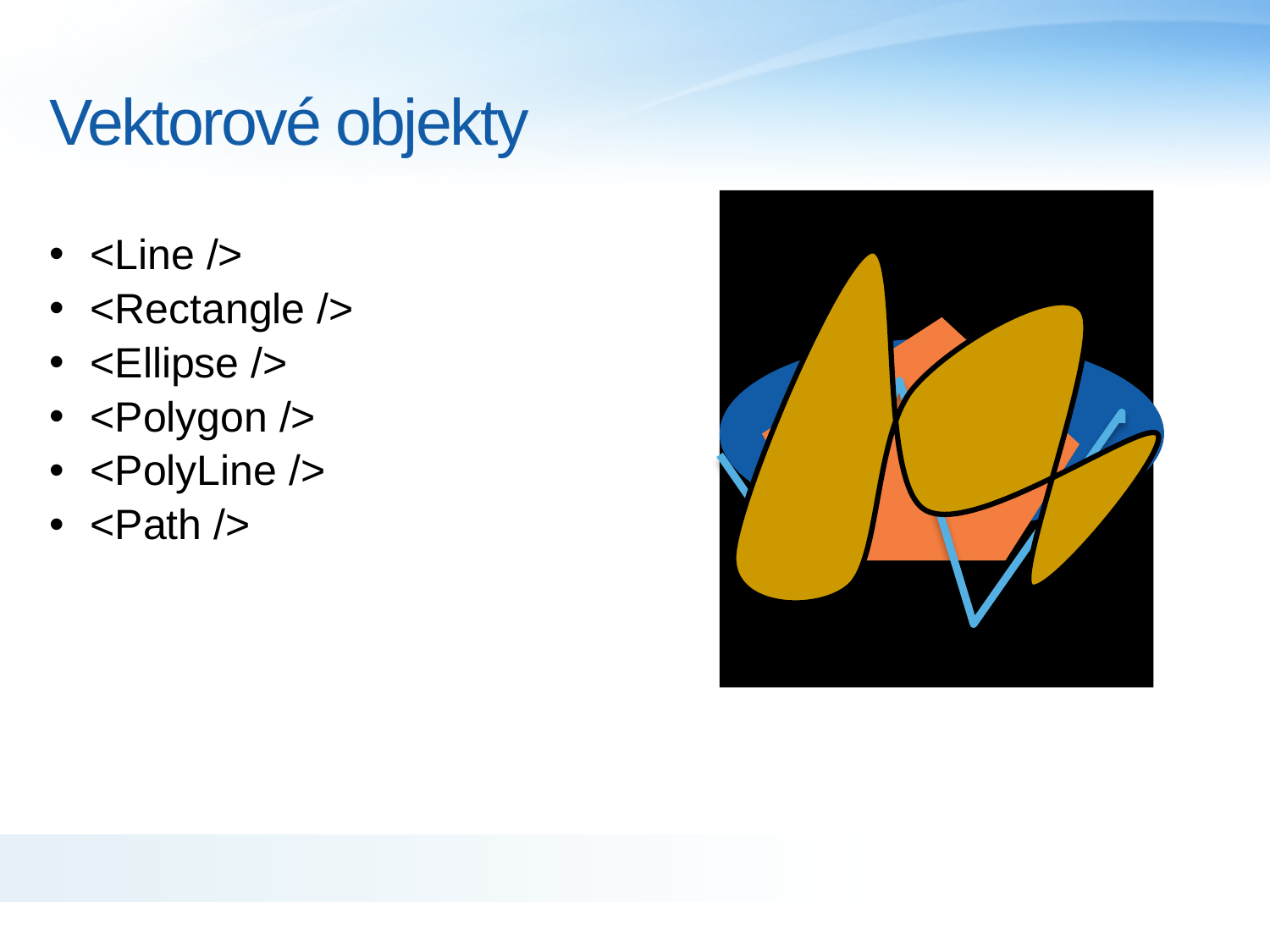

# Vektorové objekty

<Line />
<Rectangle />
<Ellipse />
<Polygon />
<PolyLine />
<Path />